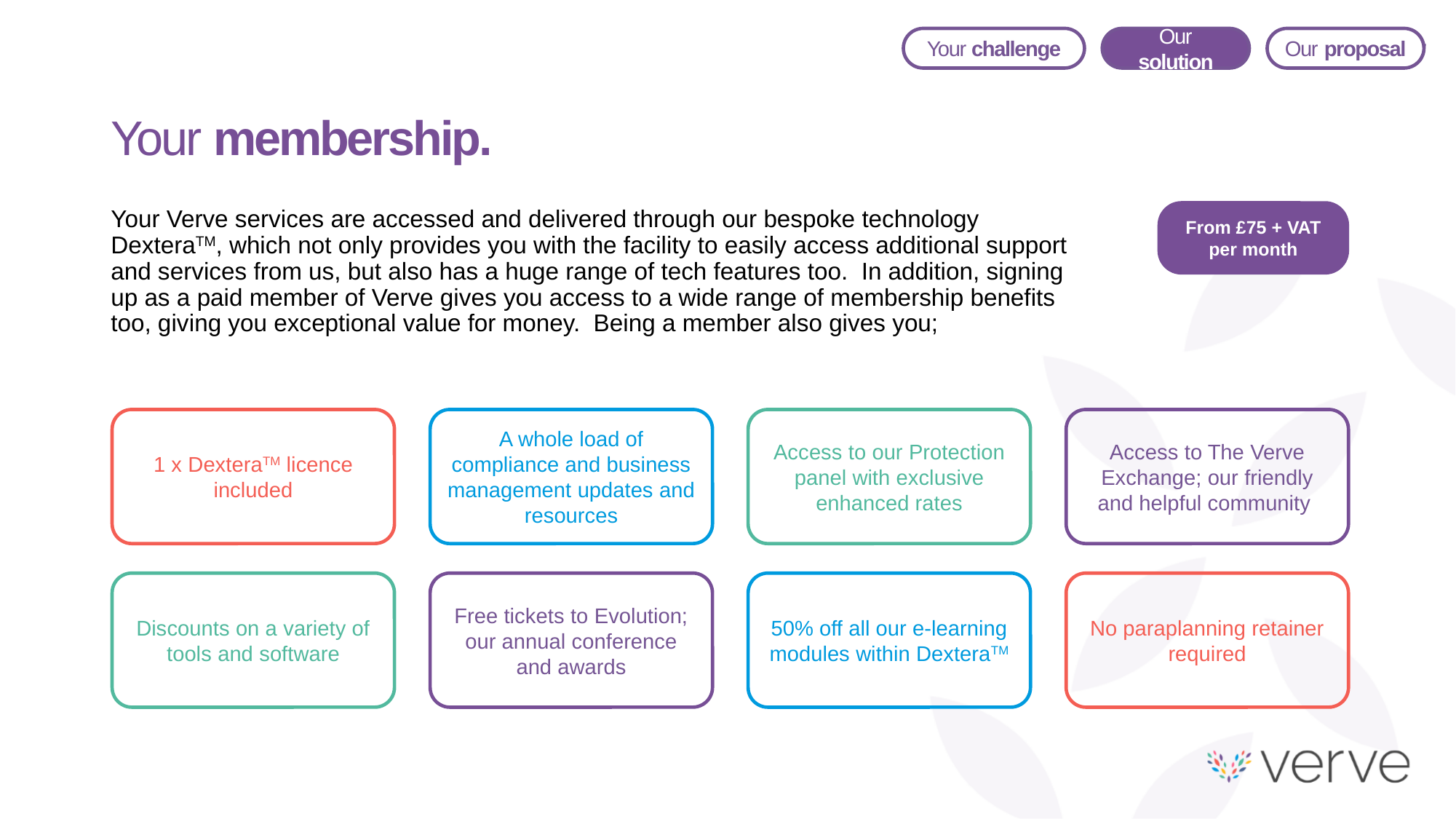

Our solution
Our proposal
Your challenge
Your membership.
Your Verve services are accessed and delivered through our bespoke technology DexteraTM, which not only provides you with the facility to easily access additional support and services from us, but also has a huge range of tech features too.  In addition, signing up as a paid member of Verve gives you access to a wide range of membership benefits too, giving you exceptional value for money.  Being a member also gives you;
From £75 + VAT per month
1 x DexteraTM licence included
A whole load of compliance and business management updates and resources
Access to our Protection panel with exclusive enhanced rates
Access to The Verve Exchange; our friendly and helpful community
Discounts on a variety of tools and software
Free tickets to Evolution; our annual conference and awards
50% off all our e-learning modules within DexteraTM
No paraplanning retainer required